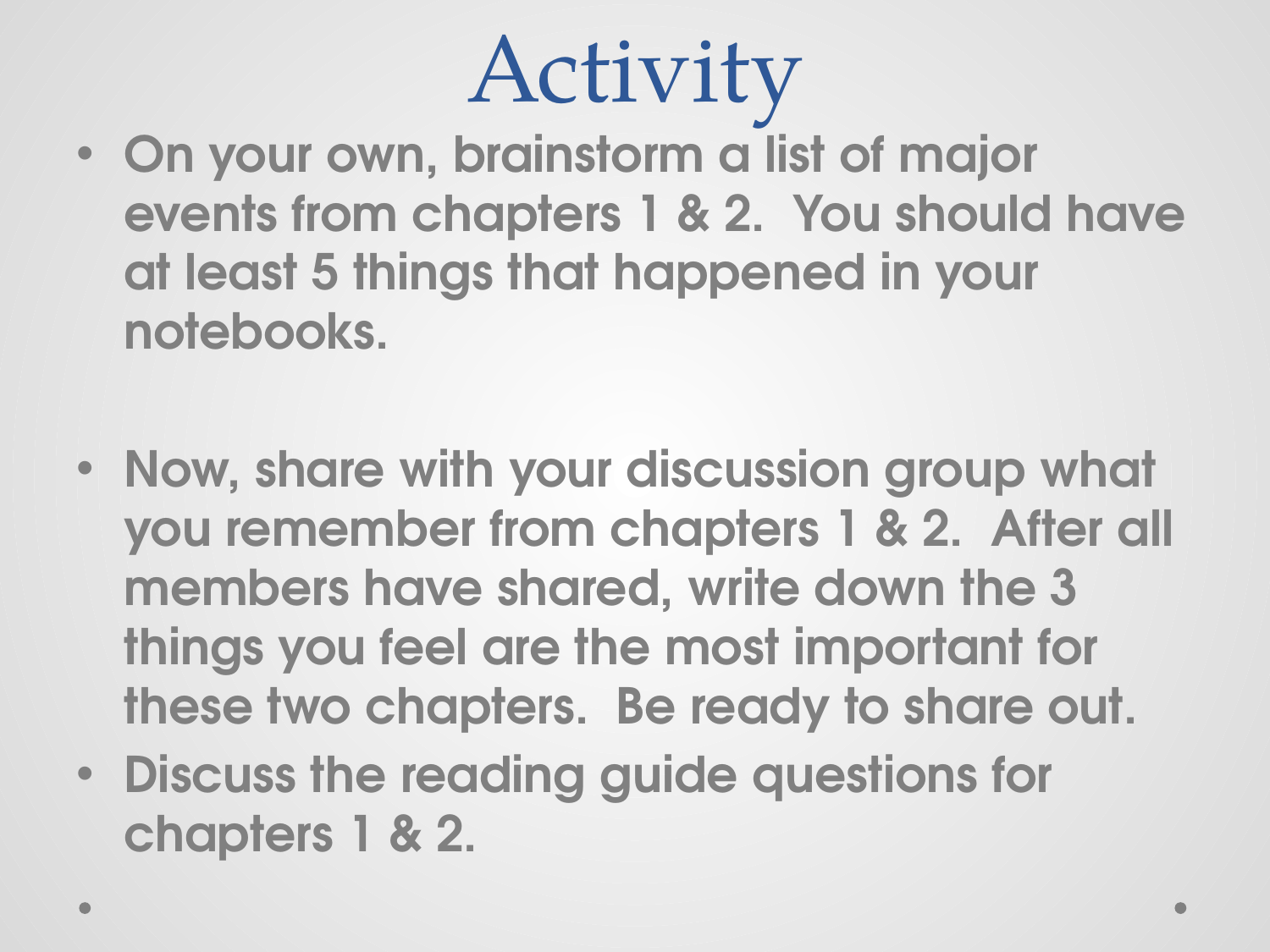

# Activity
On your own, brainstorm a list of major events from chapters 1 & 2.  You should have at least 5 things that happened in your notebooks.

Now, share with your discussion group what you remember from chapters 1 & 2.  After all members have shared, write down the 3 things you feel are the most important for these two chapters.  Be ready to share out.
Discuss the reading guide questions for chapters 1 & 2.